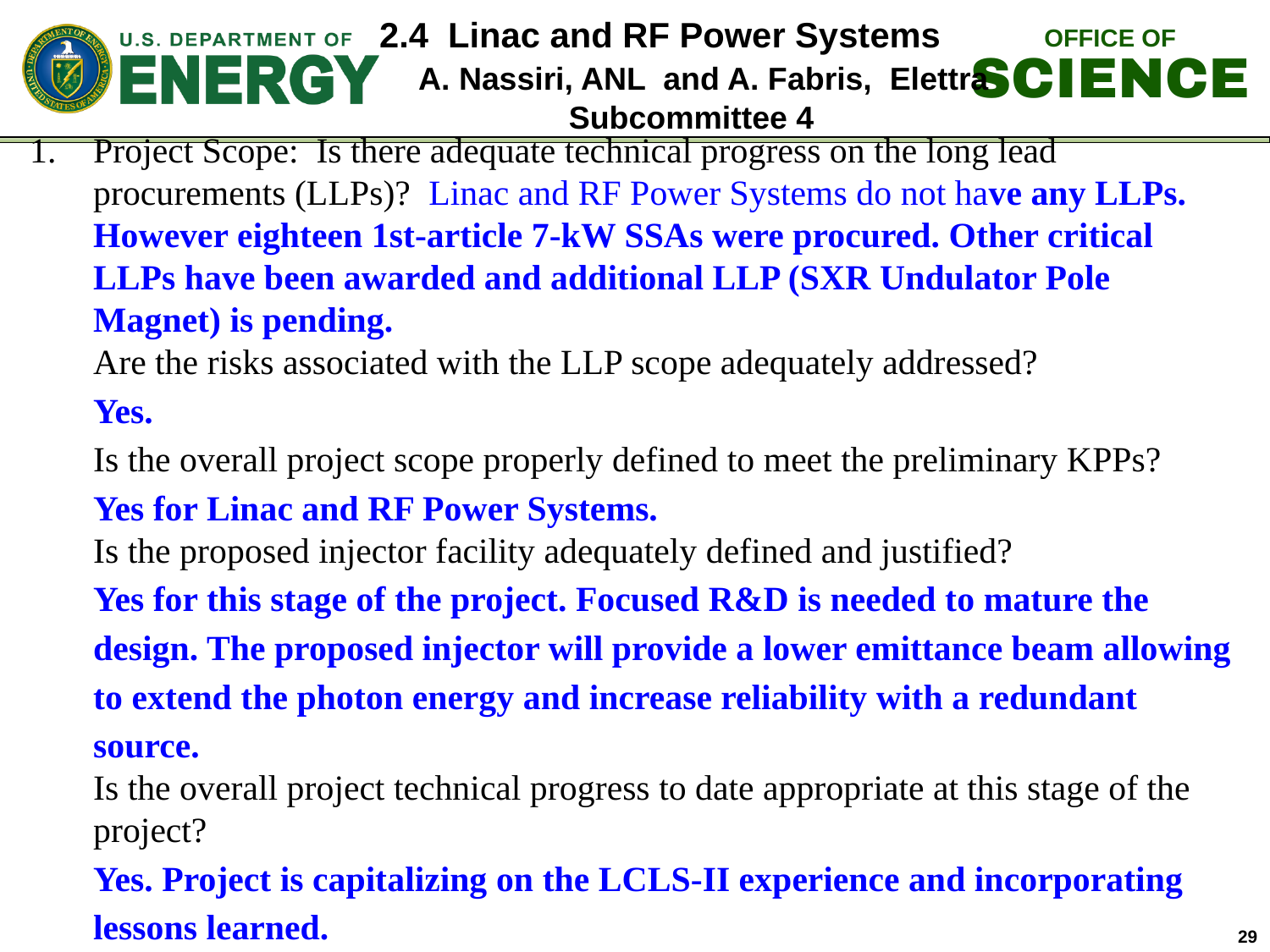

2.4  Linac and RF Power Systems
    A. Nassiri, ANL  and A. Fabris,  Elettra
Subcommittee 4
Project Scope:  Is there adequate technical progress on the long lead procurements (LLPs)?  Linac and RF Power Systems do not have any LLPs. However eighteen 1st-article 7-kW SSAs were procured. Other critical LLPs have been awarded and additional LLP (SXR Undulator Pole Magnet) is pending.
Are the risks associated with the LLP scope adequately addressed?
Yes.
Is the overall project scope properly defined to meet the preliminary KPPs?
Yes for Linac and RF Power Systems.
Is the proposed injector facility adequately defined and justified?
Yes for this stage of the project. Focused R&D is needed to mature the design. The proposed injector will provide a lower emittance beam allowing to extend the photon energy and increase reliability with a redundant source.
Is the overall project technical progress to date appropriate at this stage of the project?
Yes. Project is capitalizing on the LCLS-II experience and incorporating lessons learned.

29